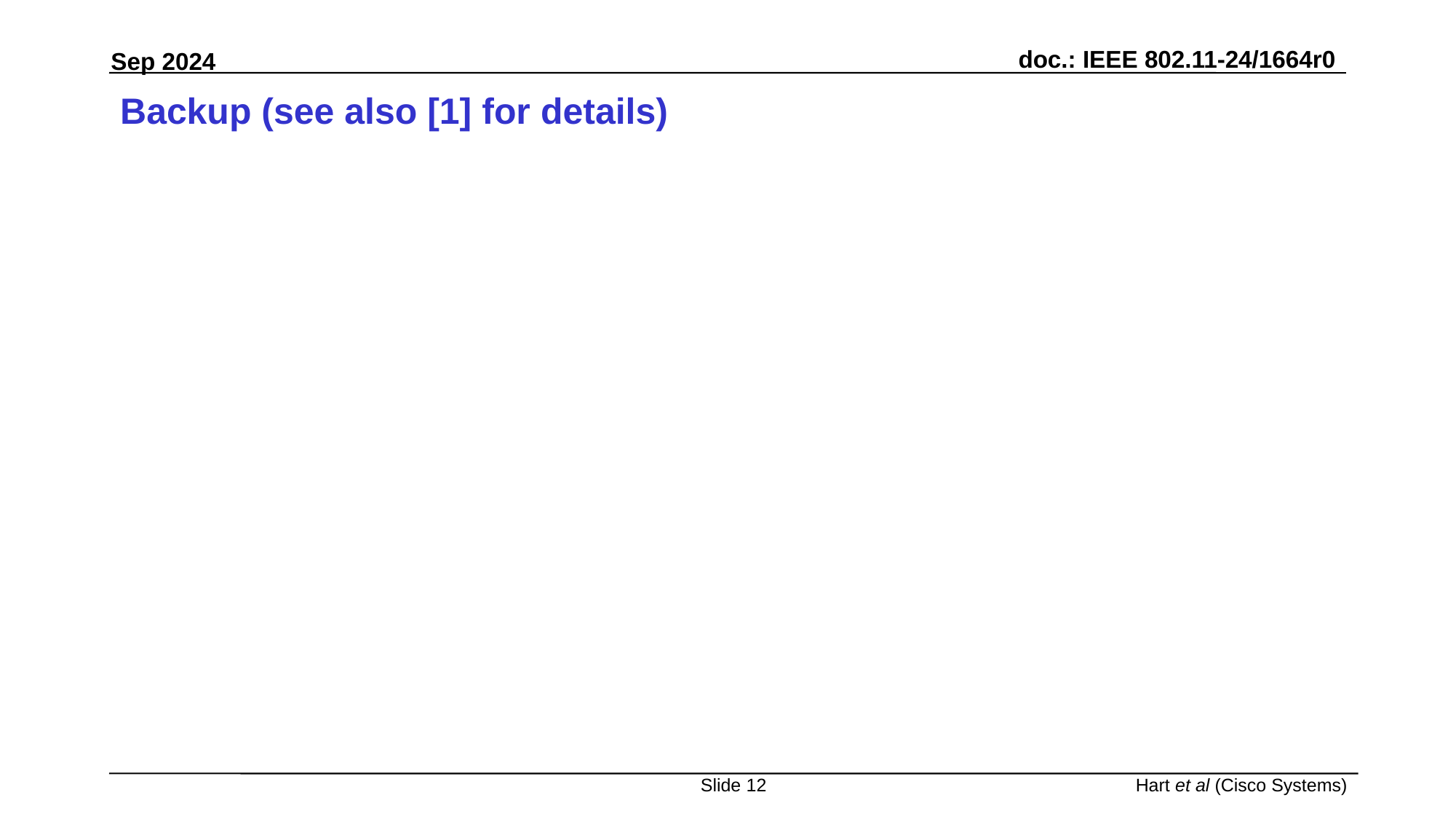

# Backup (see also [1] for details)
Slide 12
Hart et al (Cisco Systems)